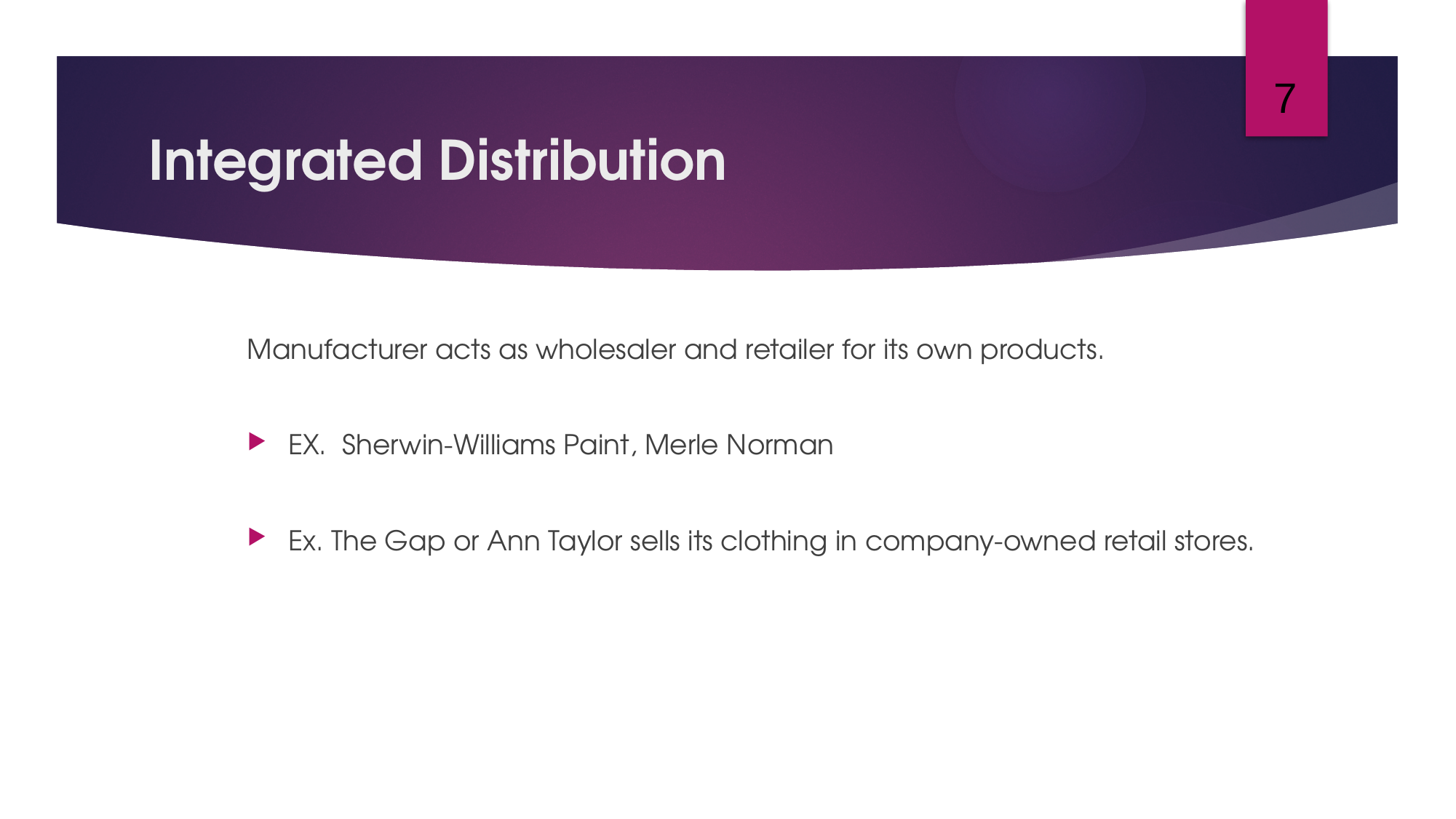

7
# Integrated Distribution
Manufacturer acts as wholesaler and retailer for its own products.

EX.  Sherwin-Williams Paint, Merle Norman

Ex. The Gap or Ann Taylor sells its clothing in company-owned retail stores.